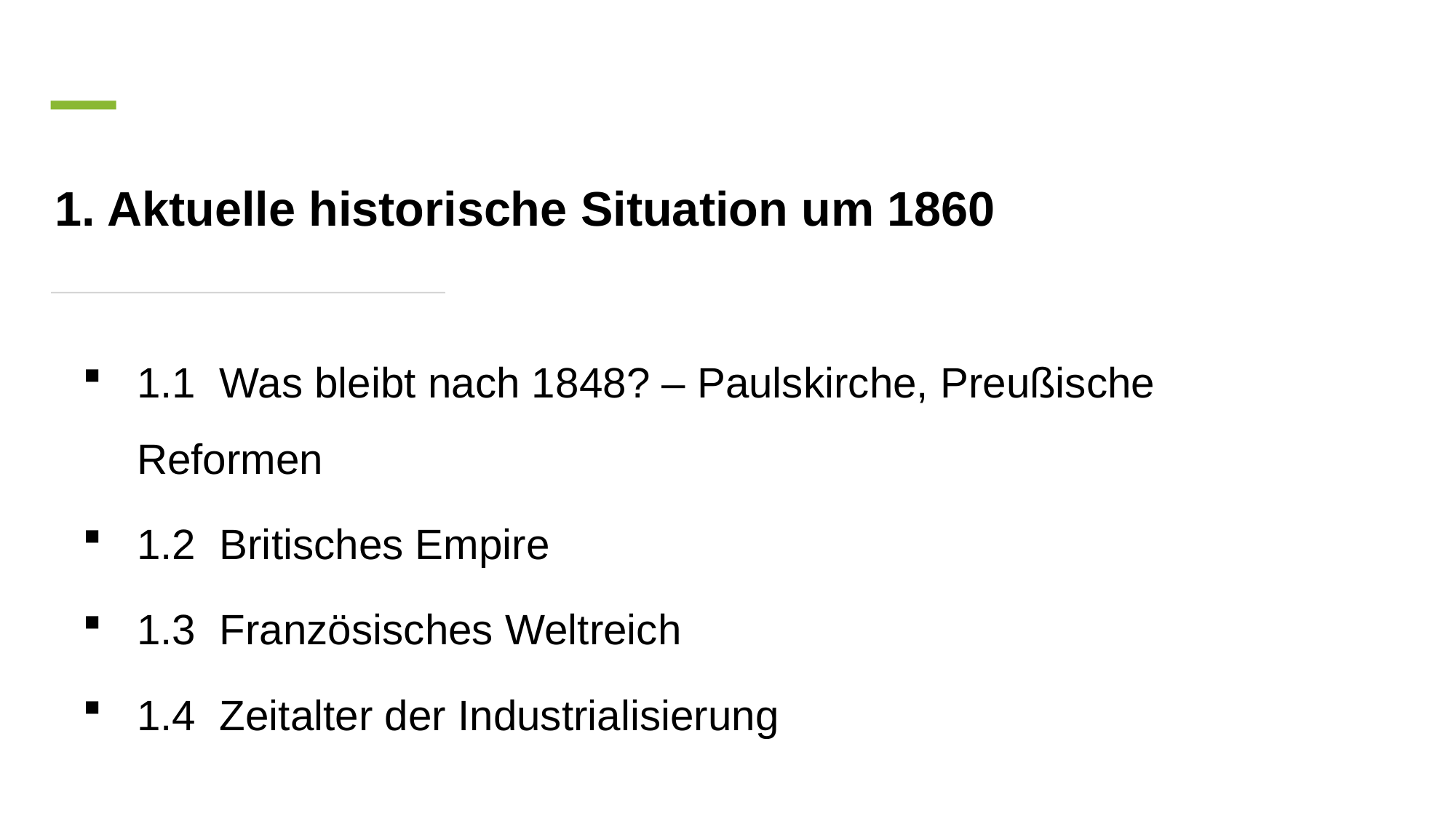

1. Aktuelle historische Situation um 1860

1.1  Was bleibt nach 1848? – Paulskirche, Preußische Reformen
1.2  Britisches Empire
1.3  Französisches Weltreich
1.4  Zeitalter der Industrialisierung